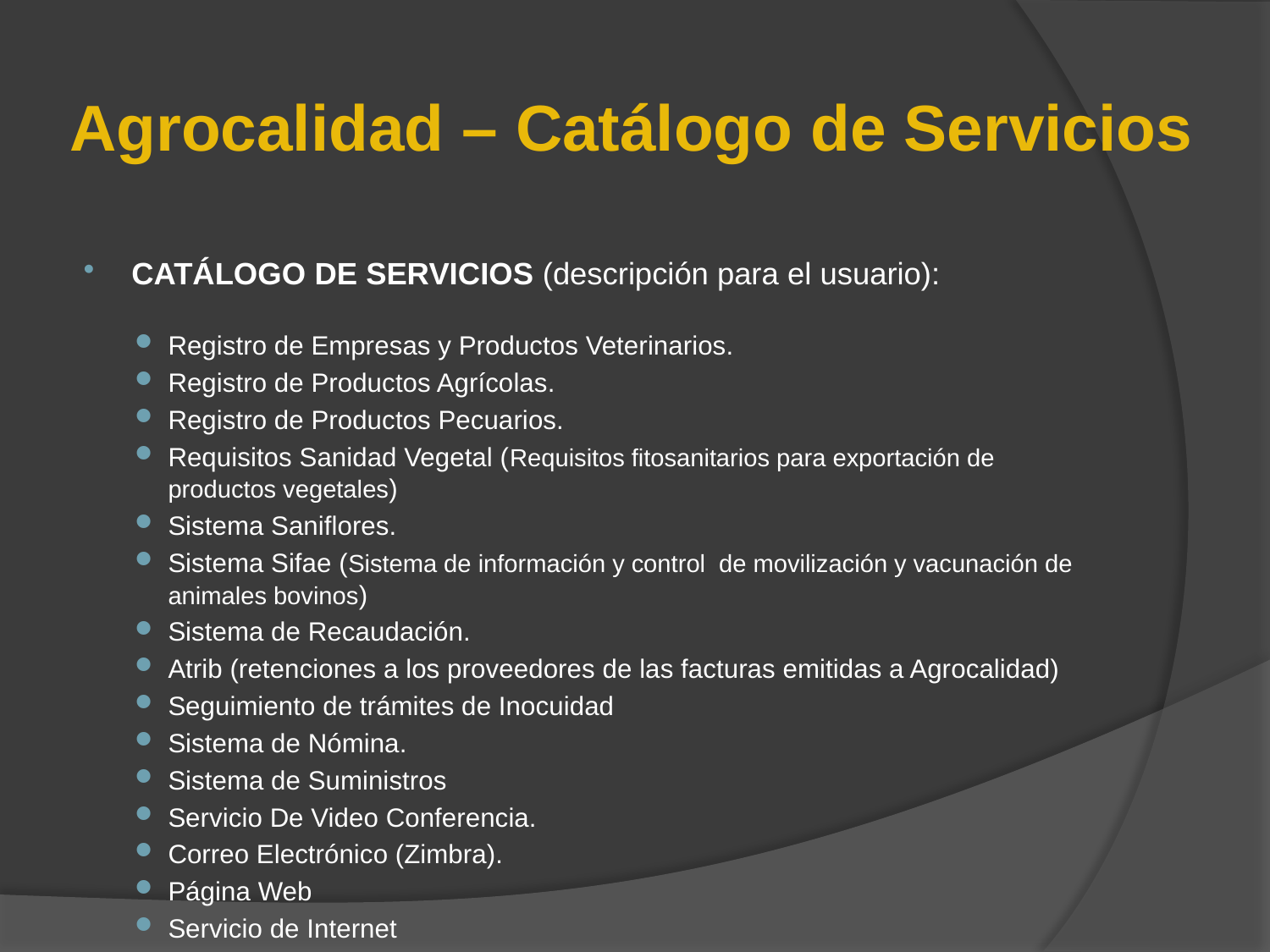

# Agrocalidad – Catálogo de Servicios
CATÁLOGO DE SERVICIOS (descripción para el usuario):

Registro de Empresas y Productos Veterinarios.
Registro de Productos Agrícolas.
Registro de Productos Pecuarios.
Requisitos Sanidad Vegetal (Requisitos fitosanitarios para exportación de productos vegetales)
Sistema Saniflores.
Sistema Sifae (Sistema de información y control  de movilización y vacunación de animales bovinos)
Sistema de Recaudación.
Atrib (retenciones a los proveedores de las facturas emitidas a Agrocalidad)
Seguimiento de trámites de Inocuidad
Sistema de Nómina.
Sistema de Suministros
Servicio De Video Conferencia.
Correo Electrónico (Zimbra).
Página Web
Servicio de Internet